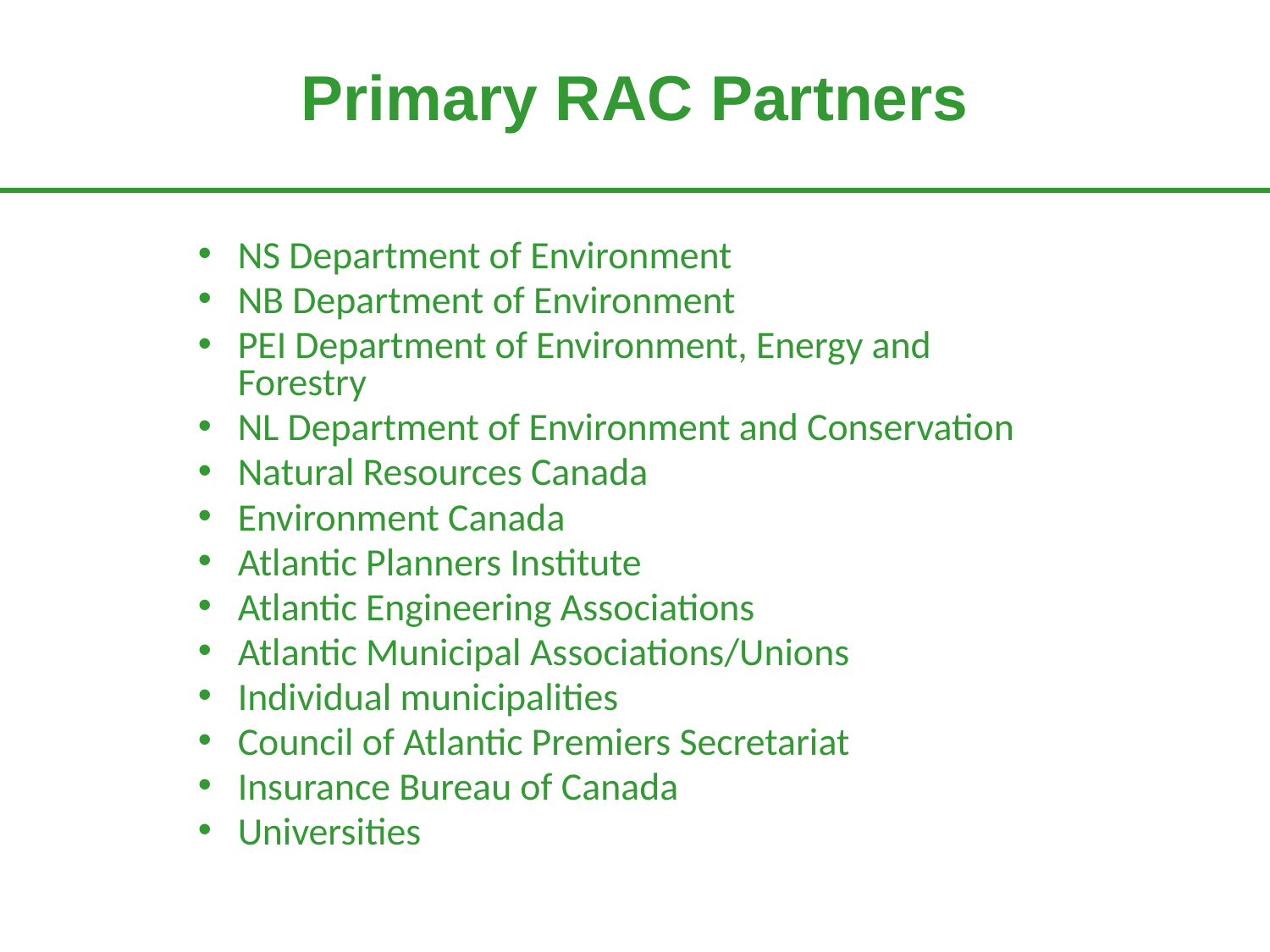

# Primary RAC Partners
NS Department of Environment
NB Department of Environment
PEI Department of Environment, Energy and Forestry
NL Department of Environment and Conservation
Natural Resources Canada
Environment Canada
Atlantic Planners Institute
Atlantic Engineering Associations
Atlantic Municipal Associations/Unions
Individual municipalities
Council of Atlantic Premiers Secretariat
Insurance Bureau of Canada
Universities